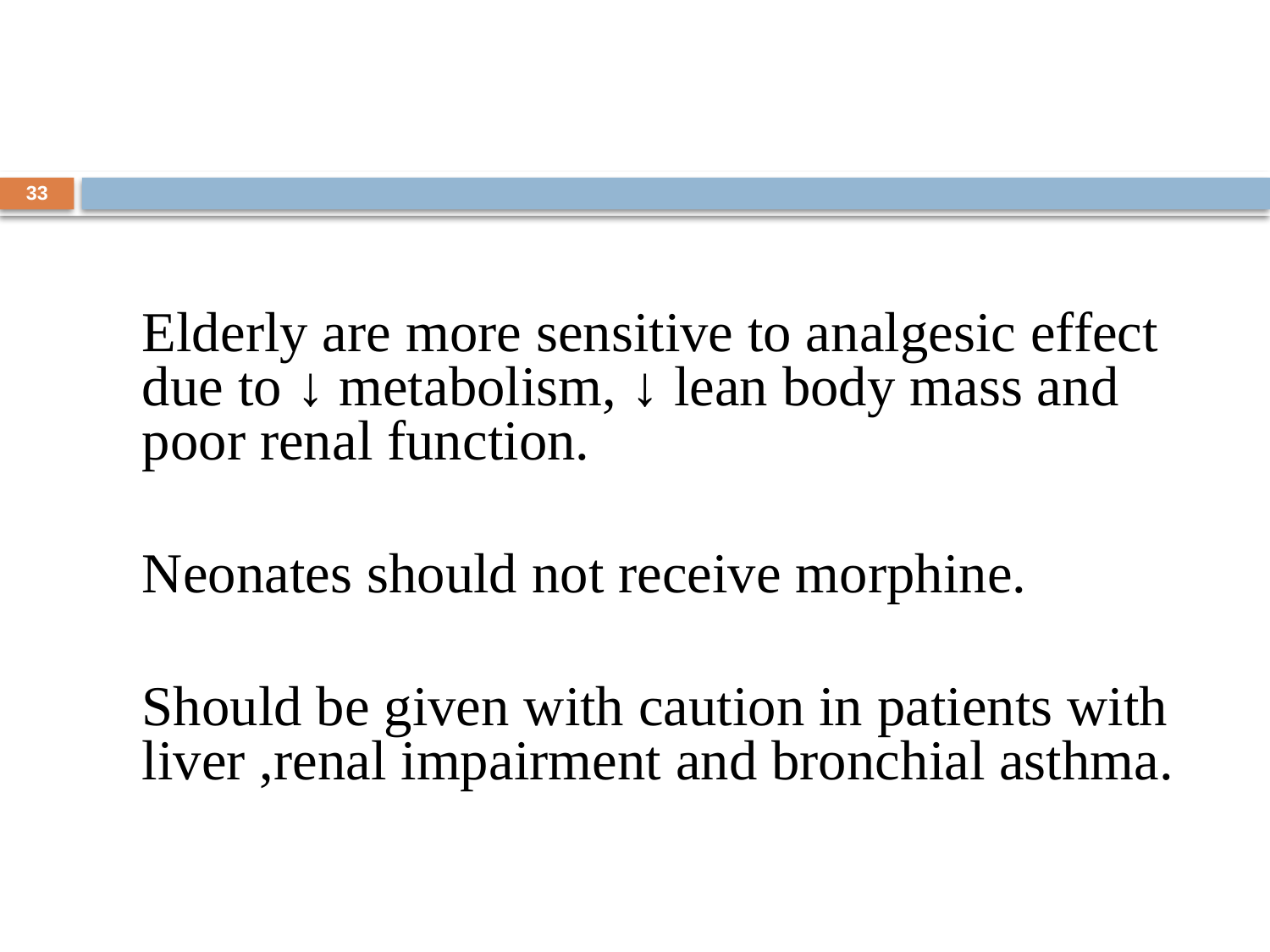

#
33

	Elderly are more sensitive to analgesic effect due to ↓ metabolism, ↓ lean body mass and poor renal function.

	Neonates should not receive morphine.

	Should be given with caution in patients with liver ,renal impairment and bronchial asthma.